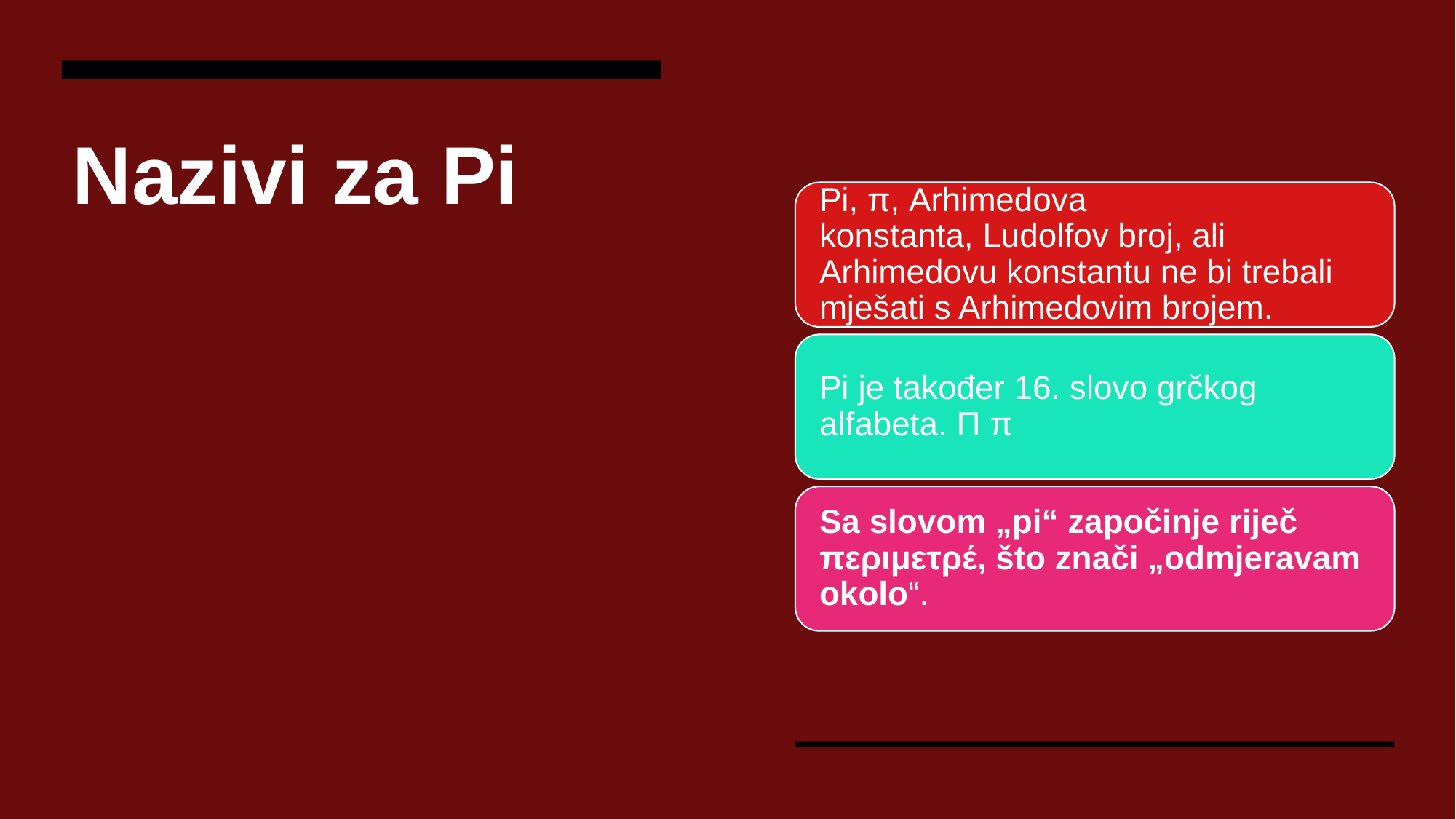

Pi, π, Arhimedova konstanta, Ludolfov broj, ali Arhimedovu konstantu ne bi trebali mješati s Arhimedovim brojem.
Pi je također 16. slovo grčkog alfabeta. Π π
Sa slovom „pi“ započinje riječ περιμετρέ, što znači „odmjeravam okolo“.
# Nazivi za Pi